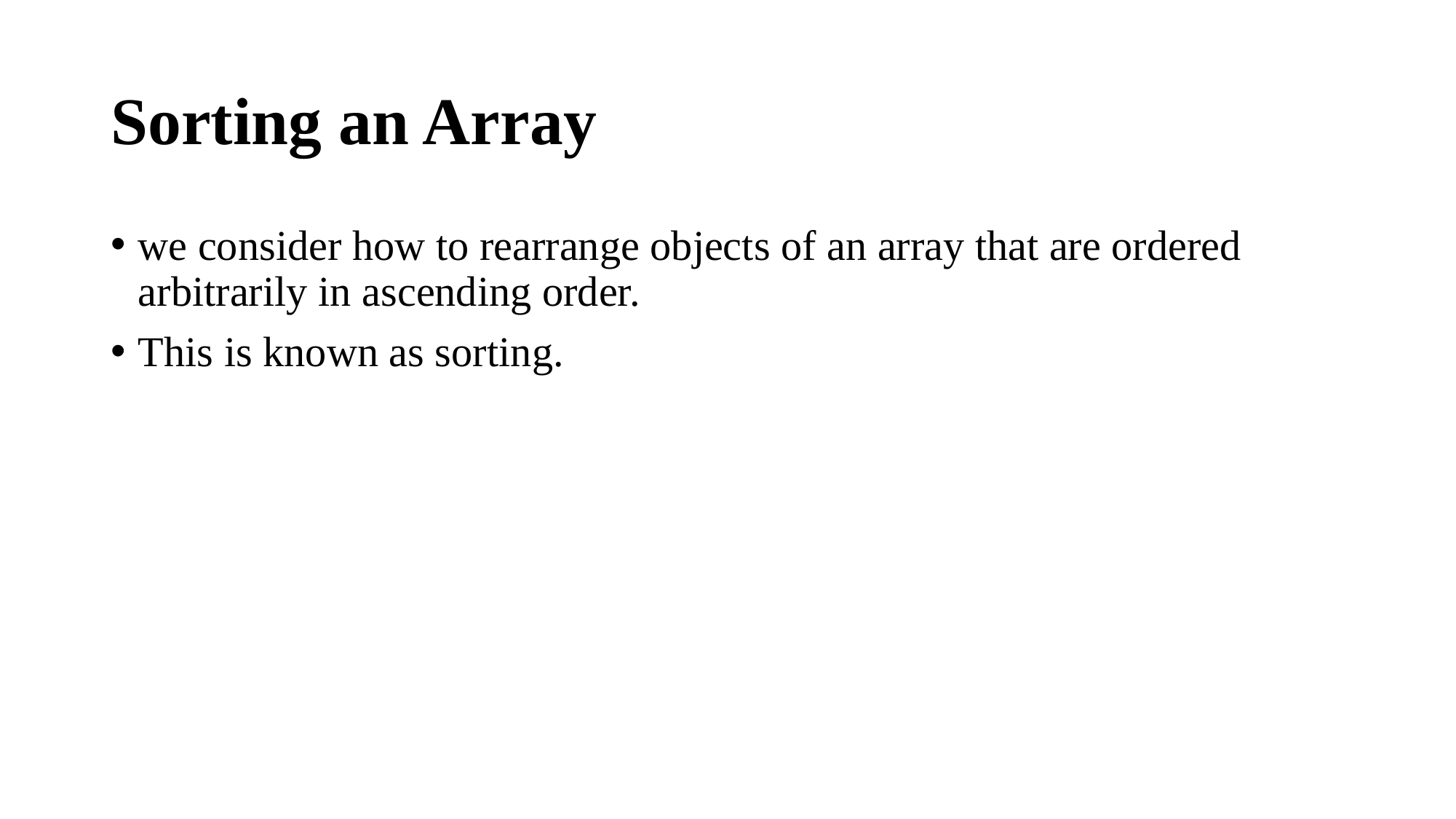

# Sorting an Array
we consider how to rearrange objects of an array that are ordered arbitrarily in ascending order.
This is known as sorting.